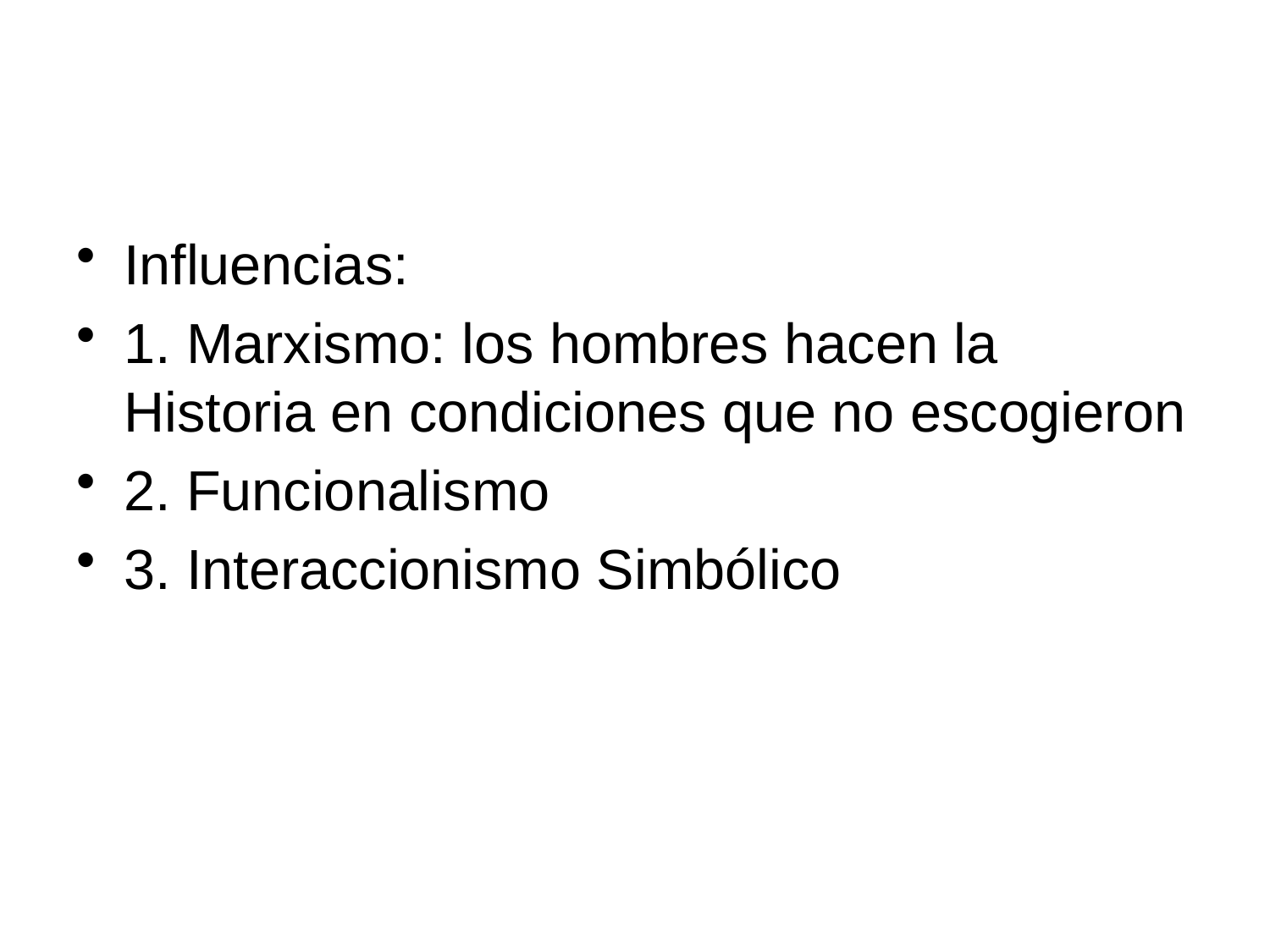

# .
Influencias:
1. Marxismo: los hombres hacen la Historia en condiciones que no escogieron
2. Funcionalismo
3. Interaccionismo Simbólico